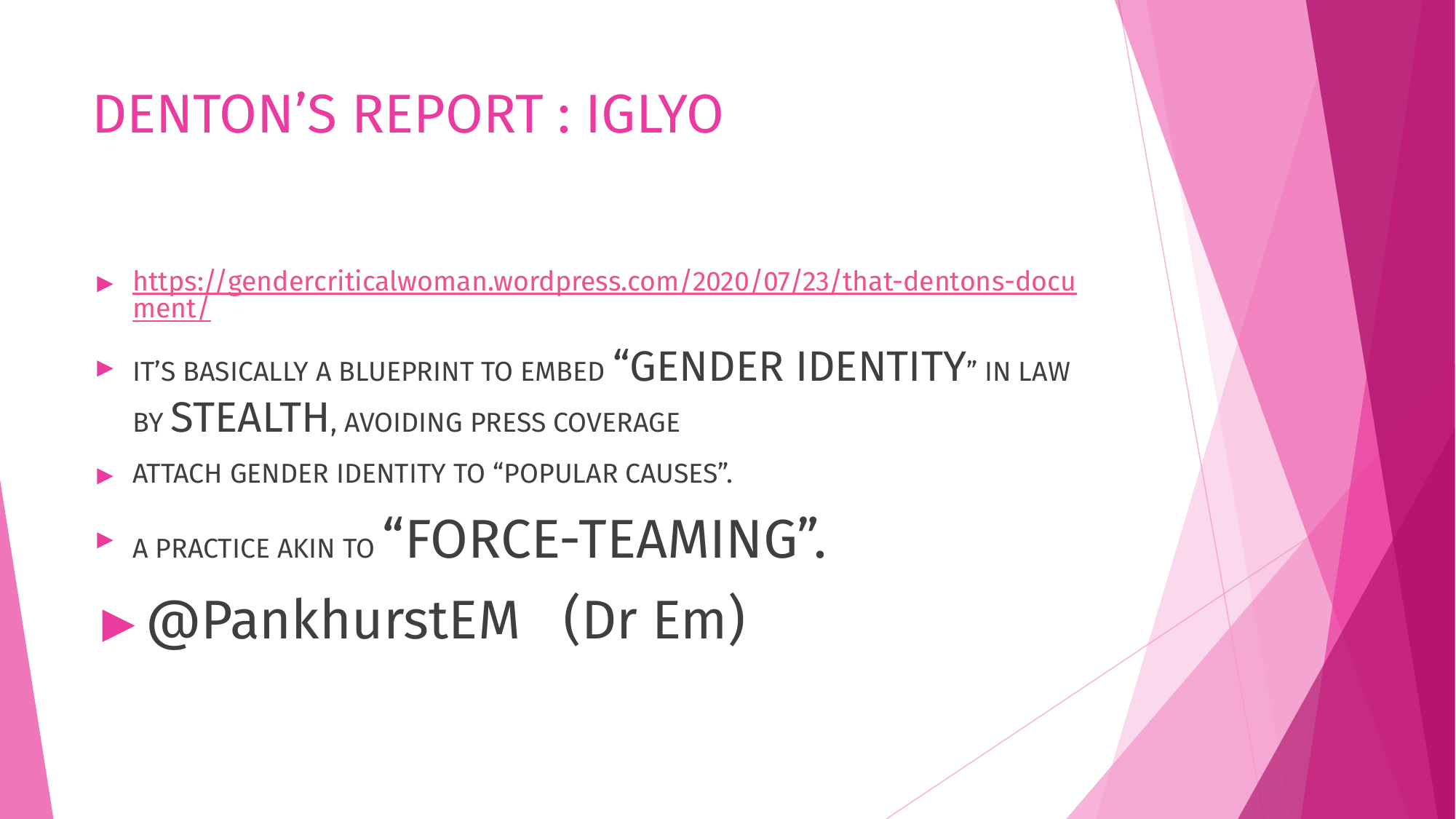

# DENTON’S REPORT : IGLYO
https://gendercriticalwoman.wordpress.com/2020/07/23/that-dentons-document/
IT’S BASICALLY A BLUEPRINT TO EMBED “GENDER IDENTITY” IN LAW BY STEALTH, AVOIDING PRESS COVERAGE
ATTACH GENDER IDENTITY TO “POPULAR CAUSES”.
A PRACTICE AKIN TO “FORCE-TEAMING”.
@PankhurstEM   (Dr Em)